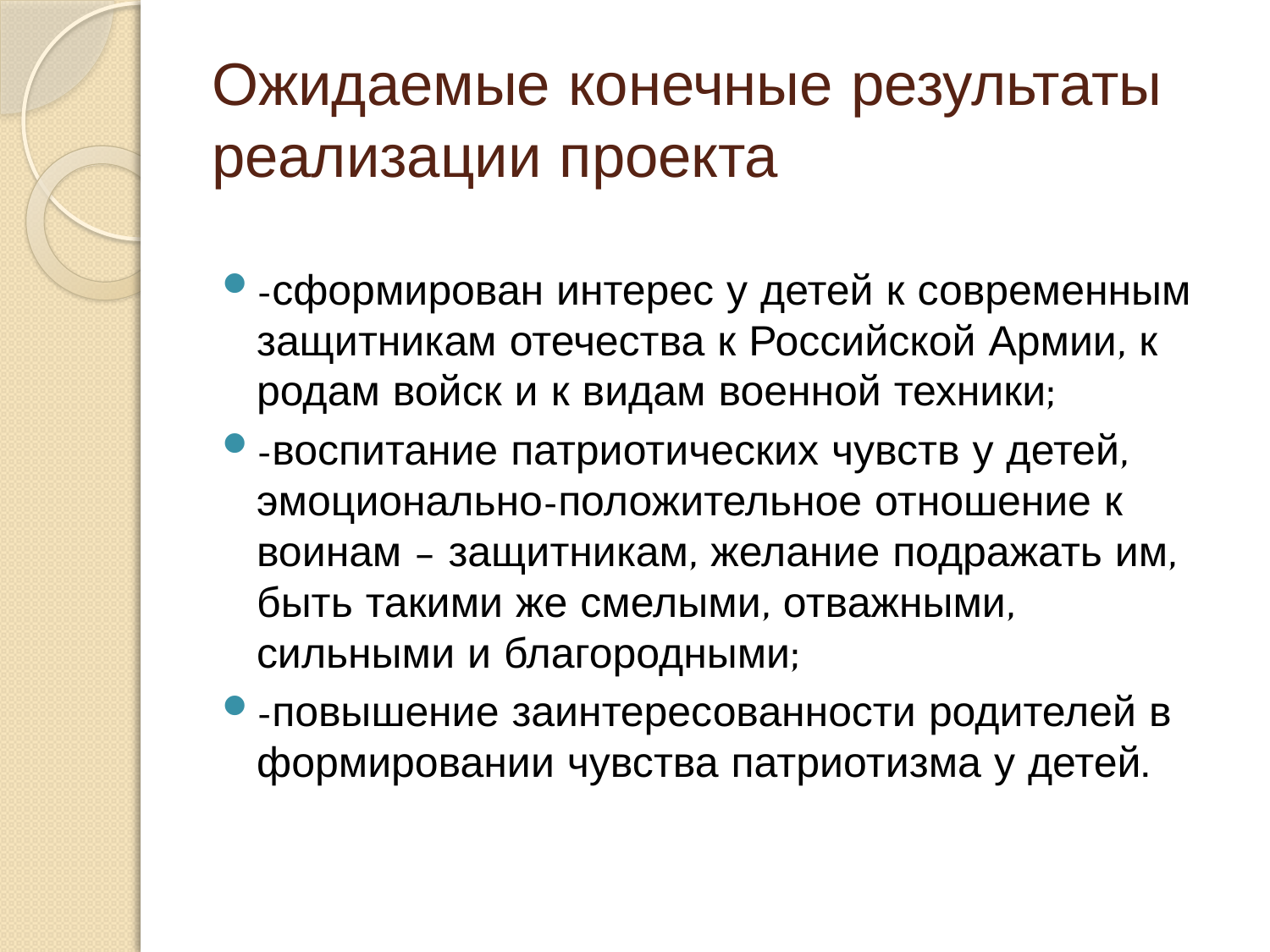

# Ожидаемые конечные результаты реализации проекта
-сформирован интерес у детей к современным защитникам отечества к Российской Армии, к родам войск и к видам военной техники;
-воспитание патриотических чувств у детей, эмоционально-положительное отношение к воинам – защитникам, желание подражать им, быть такими же смелыми, отважными, сильными и благородными;
-повышение заинтересованности родителей в формировании чувства патриотизма у детей.